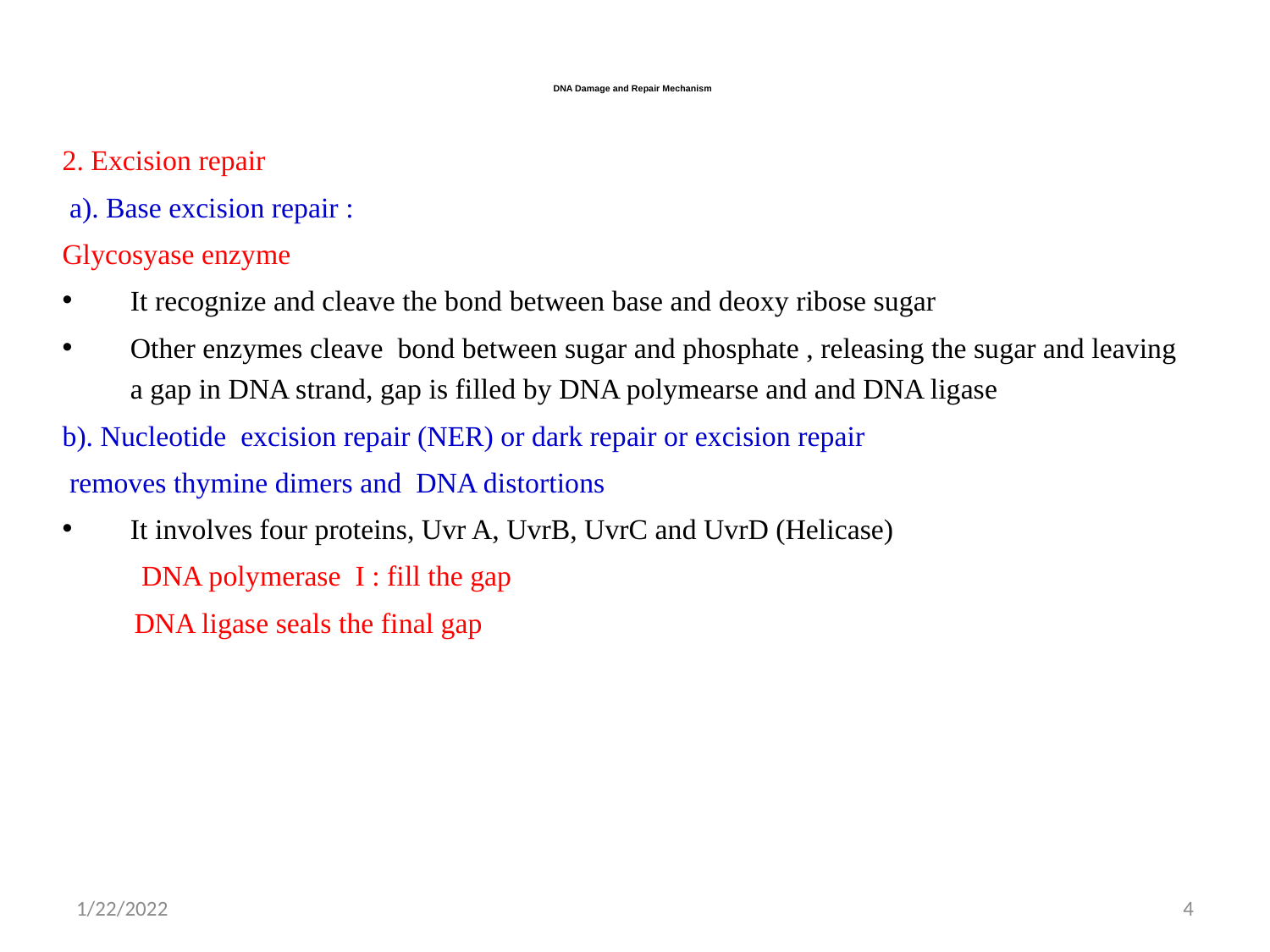

# DNA Damage and Repair Mechanism
2. Excision repair
 a). Base excision repair :
Glycosyase enzyme
It recognize and cleave the bond between base and deoxy ribose sugar
Other enzymes cleave  bond between sugar and phosphate , releasing the sugar and leaving a gap in DNA strand, gap is filled by DNA polymearse and and DNA ligase
b). Nucleotide  excision repair (NER) or dark repair or excision repair
 removes thymine dimers and  DNA distortions
It involves four proteins, Uvr A, UvrB, UvrC and UvrD (Helicase)
           DNA polymerase  I : fill the gap
          DNA ligase seals the final gap

1/22/2022
4